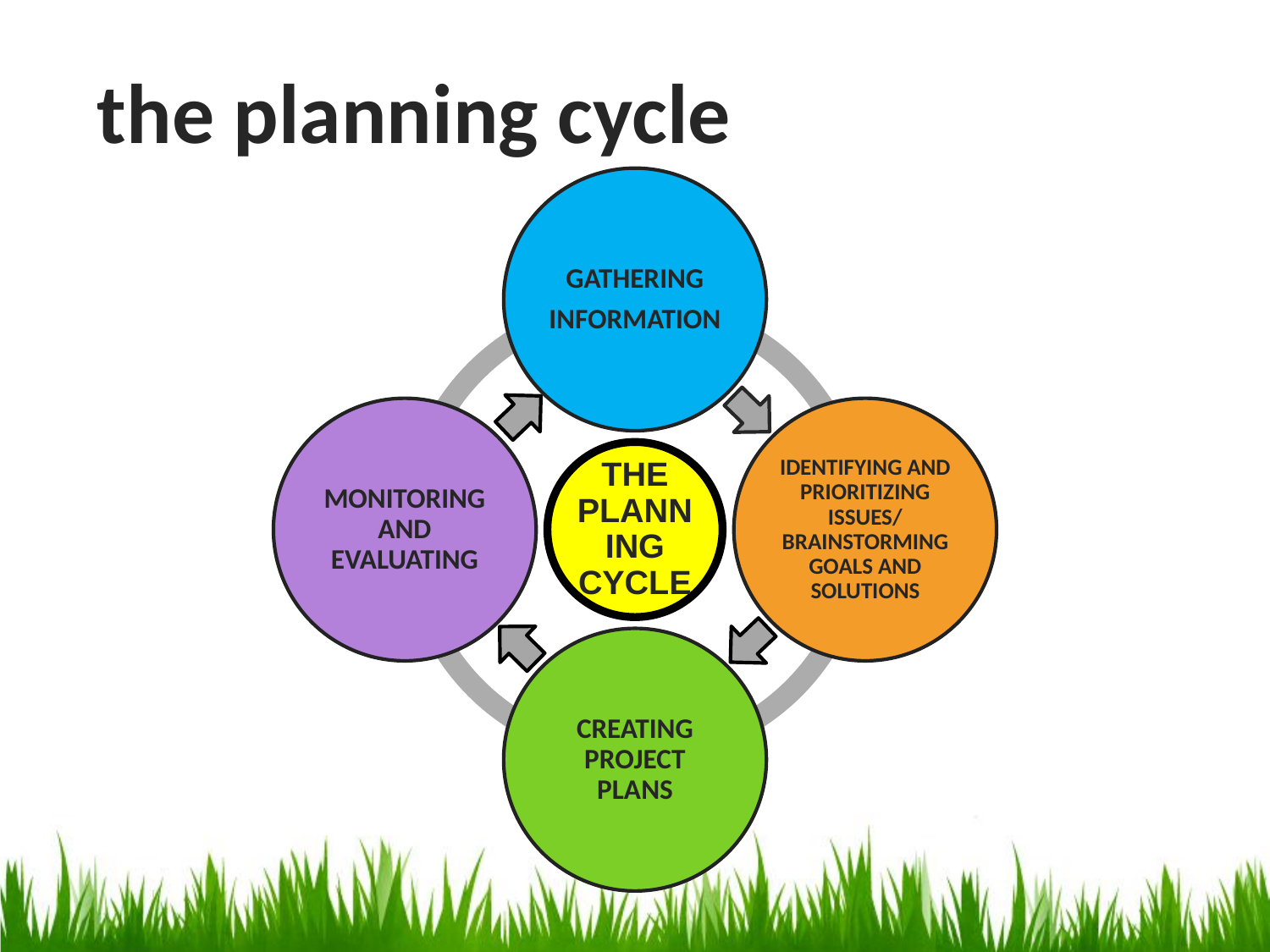

the planning cycle
THE PLANNING CYCLE
GATHERING
INFORMATION
IDENTIFYING AND PRIORITIZING ISSUES/ BRAINSTORMING GOALS AND SOLUTIONS
CREATING PROJECT PLANS
MONITORING AND EVALUATING